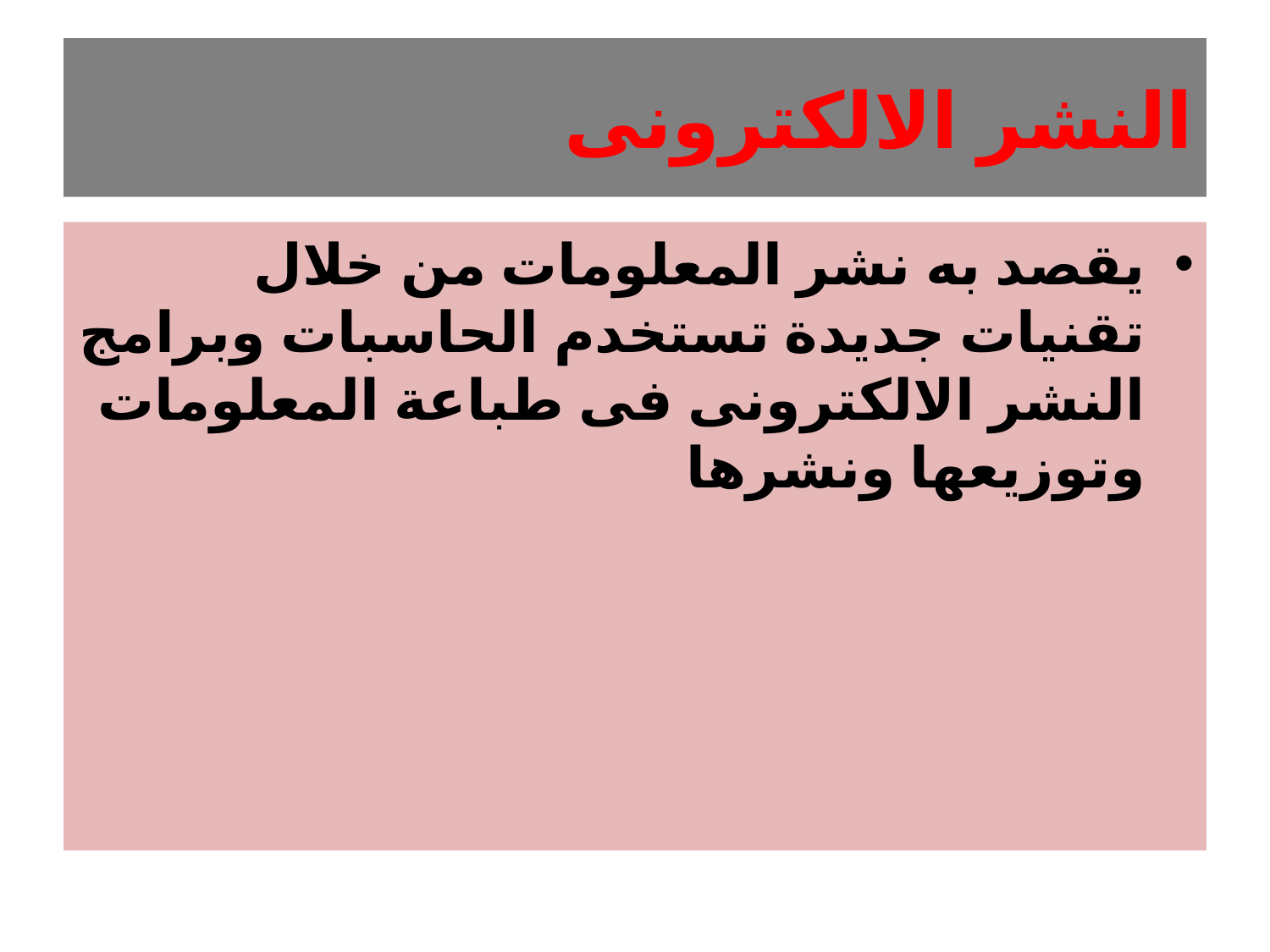

# النشر الالكترونى
يقصد به نشر المعلومات من خلال تقنيات جديدة تستخدم الحاسبات وبرامج النشر الالكترونى فى طباعة المعلومات وتوزيعها ونشرها